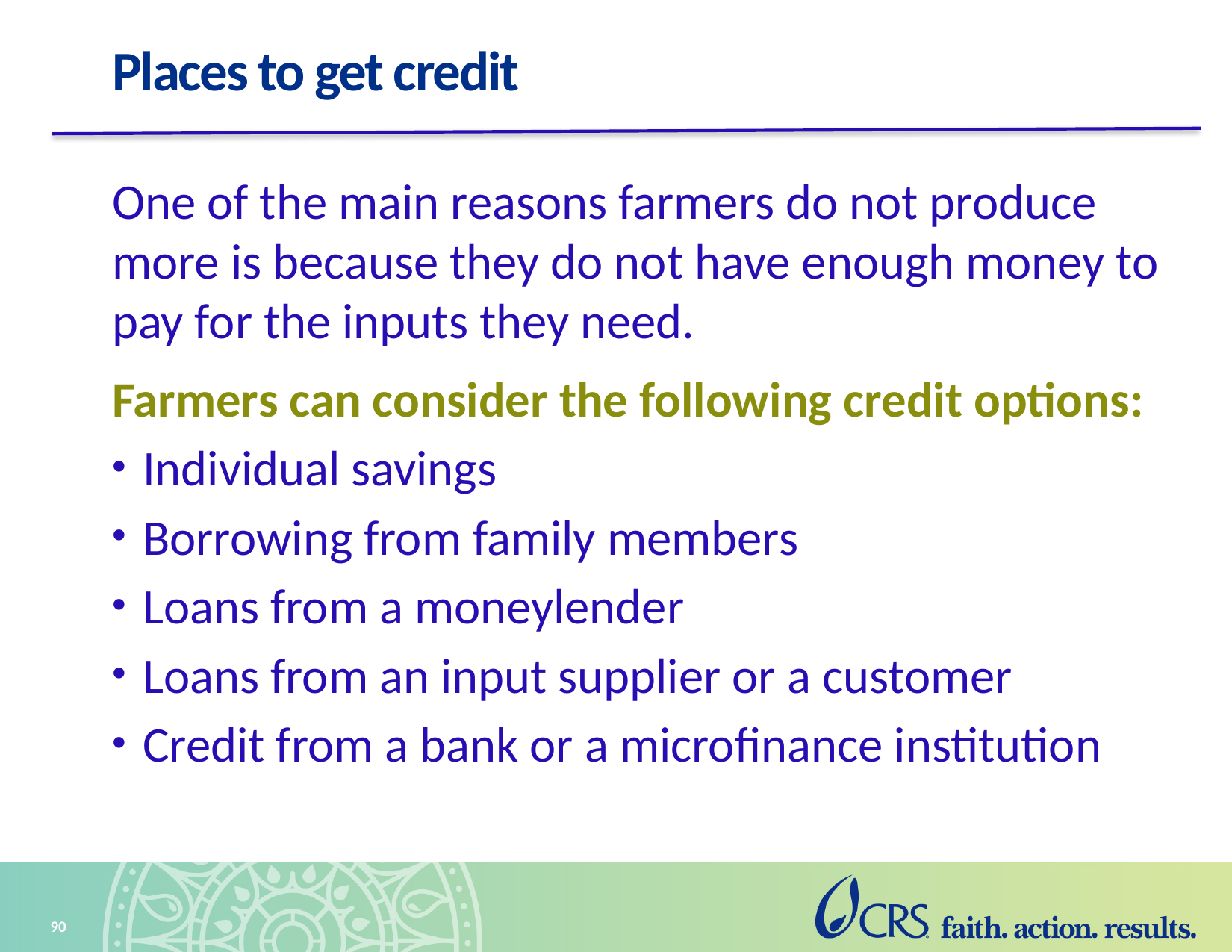

# Places to get credit
One of the main reasons farmers do not produce more is because they do not have enough money to pay for the inputs they need.
Farmers can consider the following credit options:
Individual savings
Borrowing from family members
Loans from a moneylender
Loans from an input supplier or a customer
Credit from a bank or a microfinance institution

90